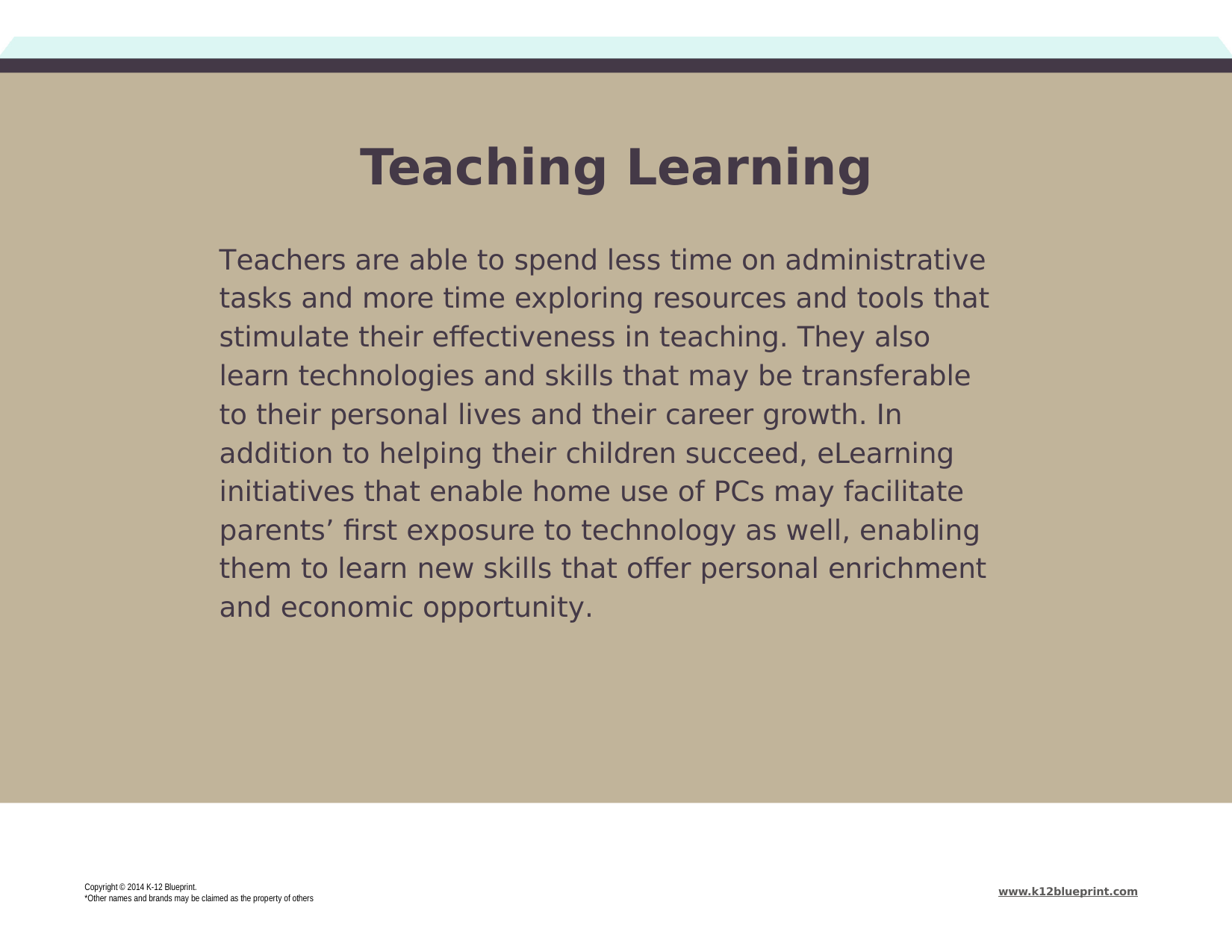

# Teaching Learning
Teachers are able to spend less time on administrative tasks and more time exploring resources and tools that stimulate their effectiveness in teaching. They also learn technologies and skills that may be transferable to their personal lives and their career growth. In addition to helping their children succeed, eLearning initiatives that enable home use of PCs may facilitate parents’ first exposure to technology as well, enabling them to learn new skills that offer personal enrichment and economic opportunity.
Copyright © 2014 K-12 Blueprint.
*Other names and brands may be claimed as the property of others
www.k12blueprint.com